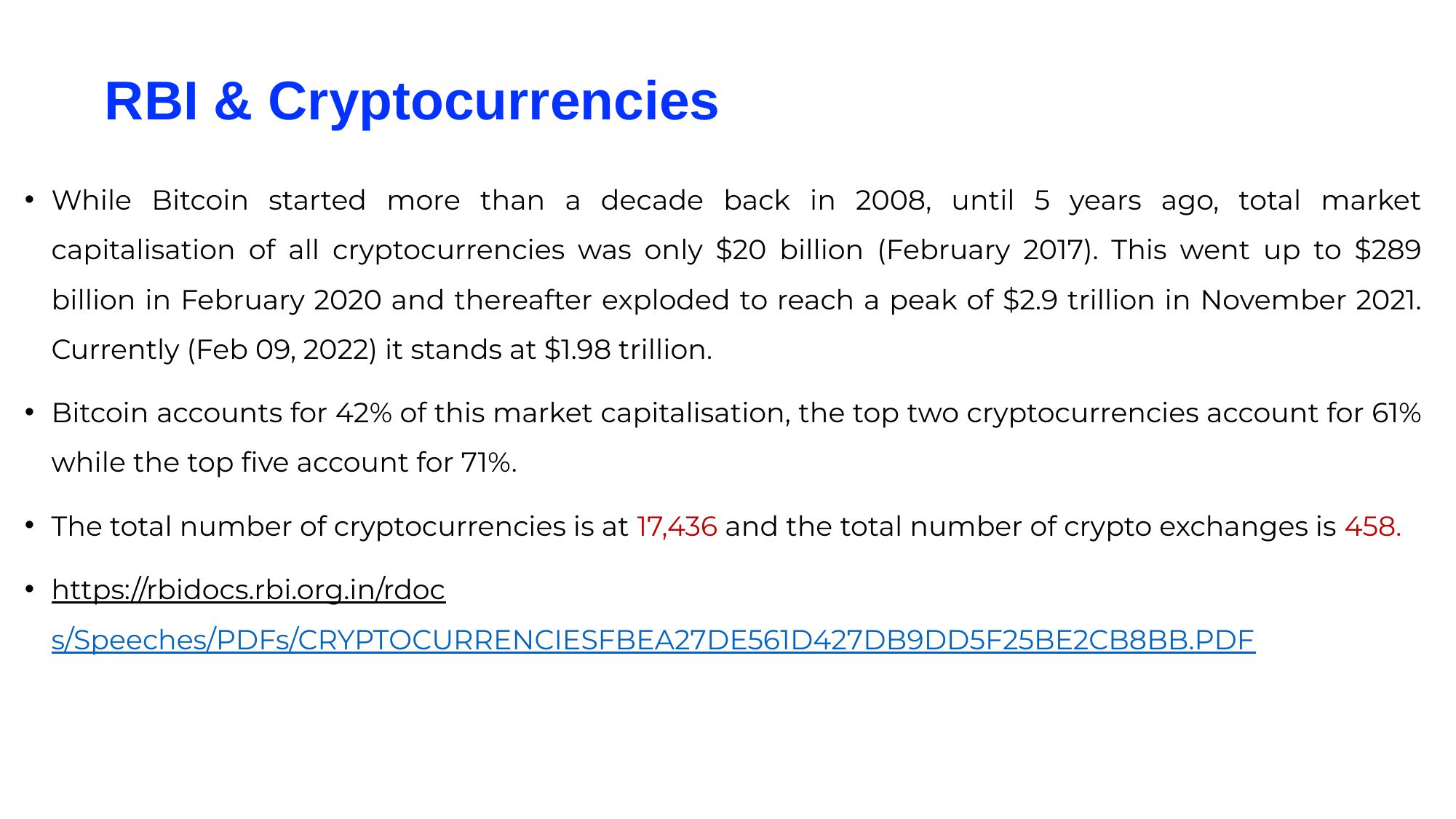

# RBI & Cryptocurrencies
While Bitcoin started more than a decade back in 2008, until 5 years ago, total market capitalisation of all cryptocurrencies was only $20 billion (February 2017). This went up to $289 billion in February 2020 and thereafter exploded to reach a peak of $2.9 trillion in November 2021. Currently (Feb 09, 2022) it stands at $1.98 trillion.
Bitcoin accounts for 42% of this market capitalisation, the top two cryptocurrencies account for 61% while the top five account for 71%.
The total number of cryptocurrencies is at 17,436 and the total number of crypto exchanges is 458.
https://rbidocs.rbi.org.in/rdocs/Speeches/PDFs/CRYPTOCURRENCIESFBEA27DE561D427DB9DD5F25BE2CB8BB.PDF